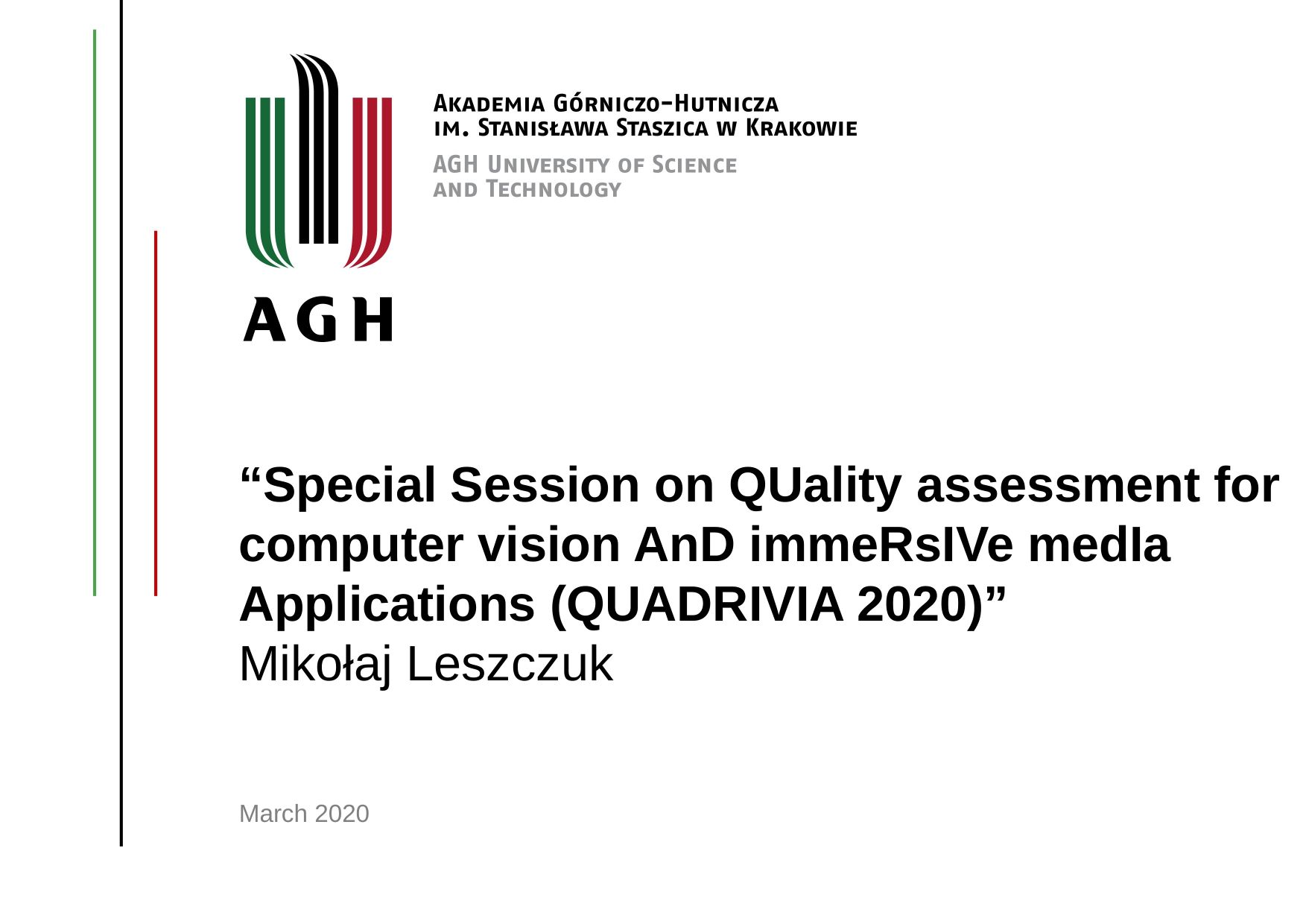

“Special Session on QUality assessment for computer vision AnD immeRsIVe medIa Applications (QUADRIVIA 2020)”
Mikołaj Leszczuk
March 2020